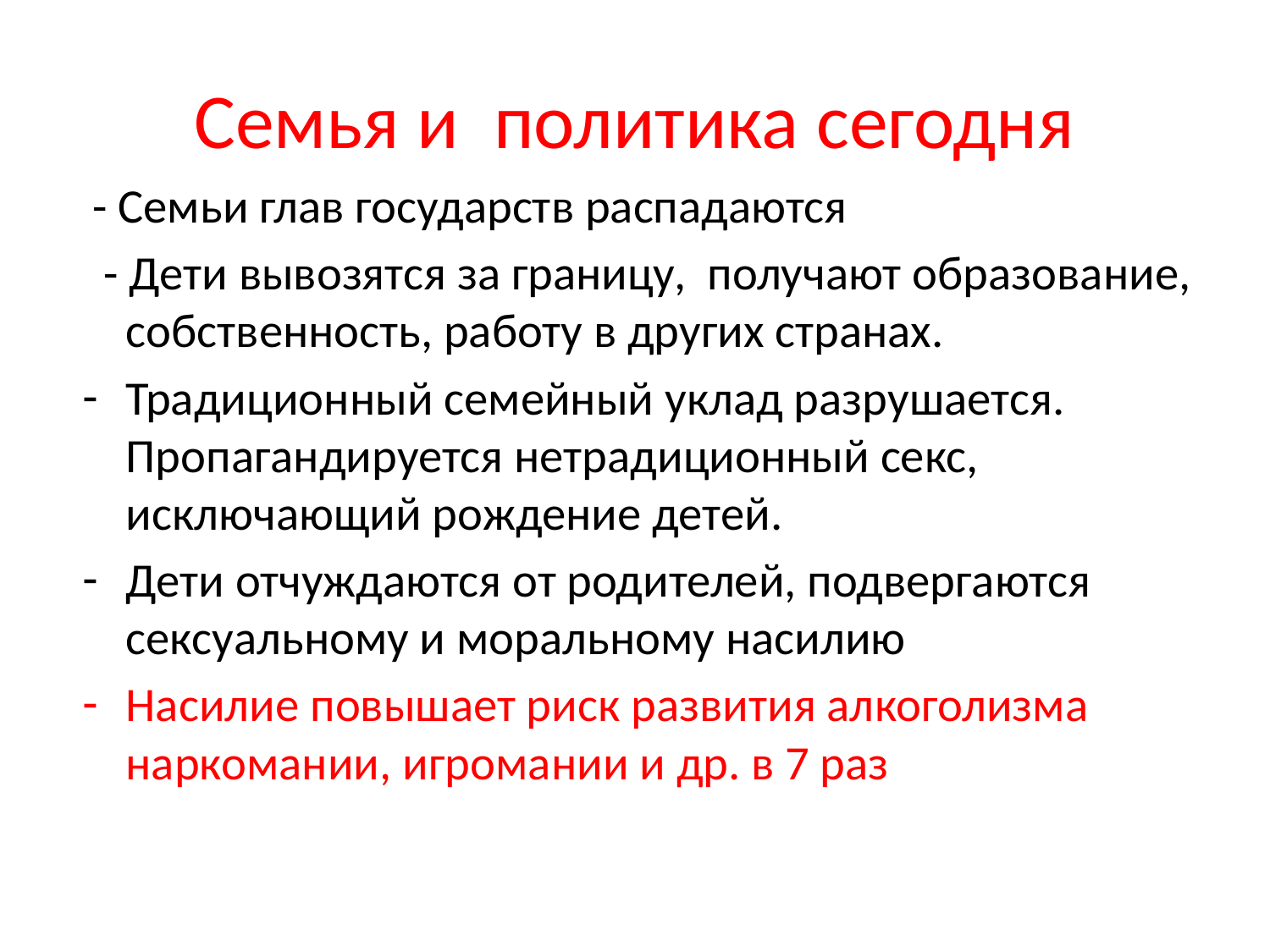

# Семья и  политика сегодня
 - Семьи глав государств распадаются
  - Дети вывозятся за границу,  получают образование, собственность, работу в других странах.
Традиционный семейный уклад разрушается. Пропагандируется нетрадиционный секс, исключающий рождение детей.
Дети отчуждаются от родителей, подвергаются сексуальному и моральному насилию
Насилие повышает риск развития алкоголизма  наркомании, игромании и др. в 7 раз